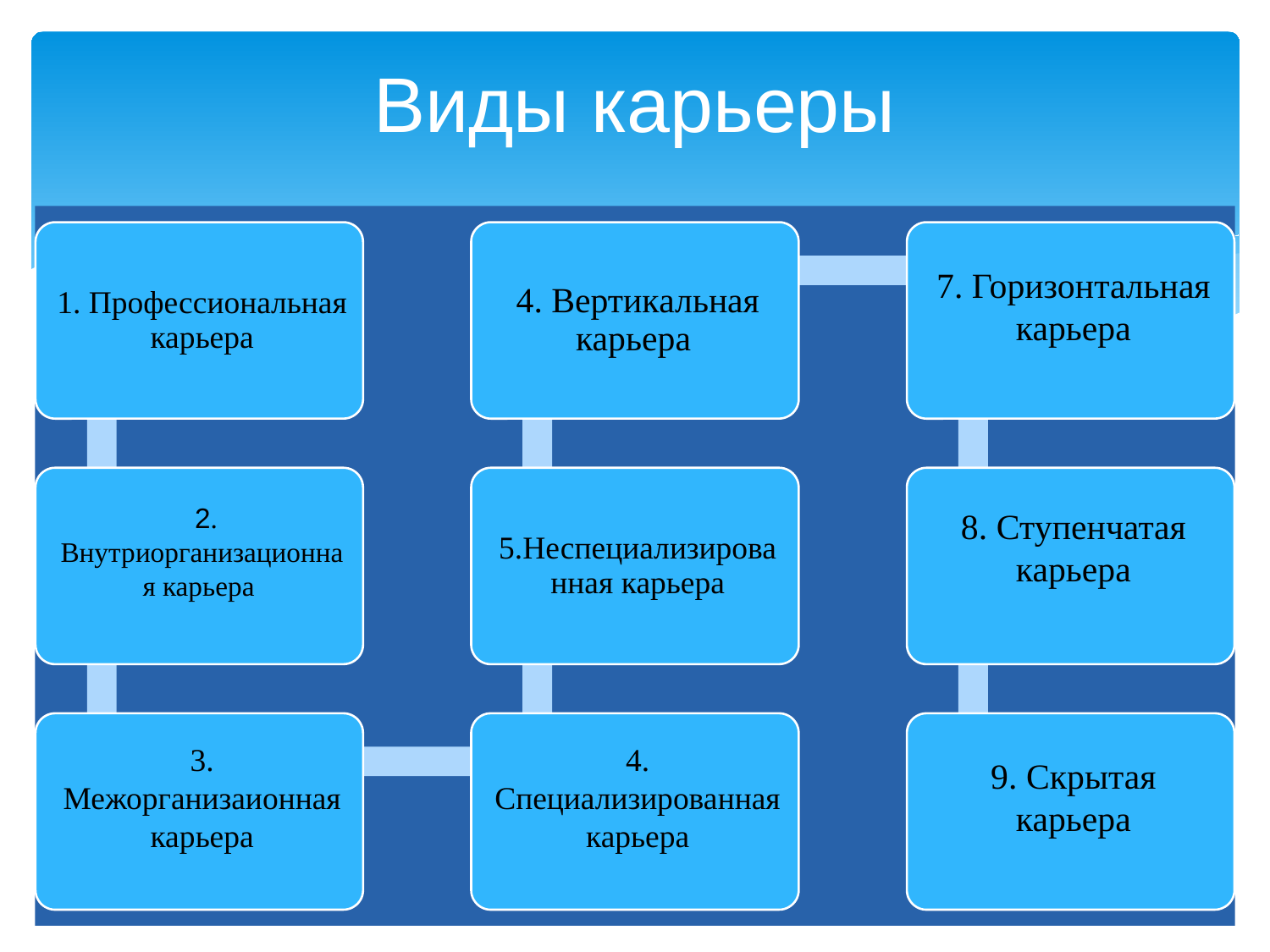

# Виды карьеры
1. Профессиональная карьера
 2. Внутриорганизационная карьера

3. Межорганизаионная карьера

4. Специализированная карьера

5.Неспециализированная карьера

4. Вертикальная карьера
7. Горизонтальная карьера

8. Ступенчатая карьера

9. Скрытая карьера